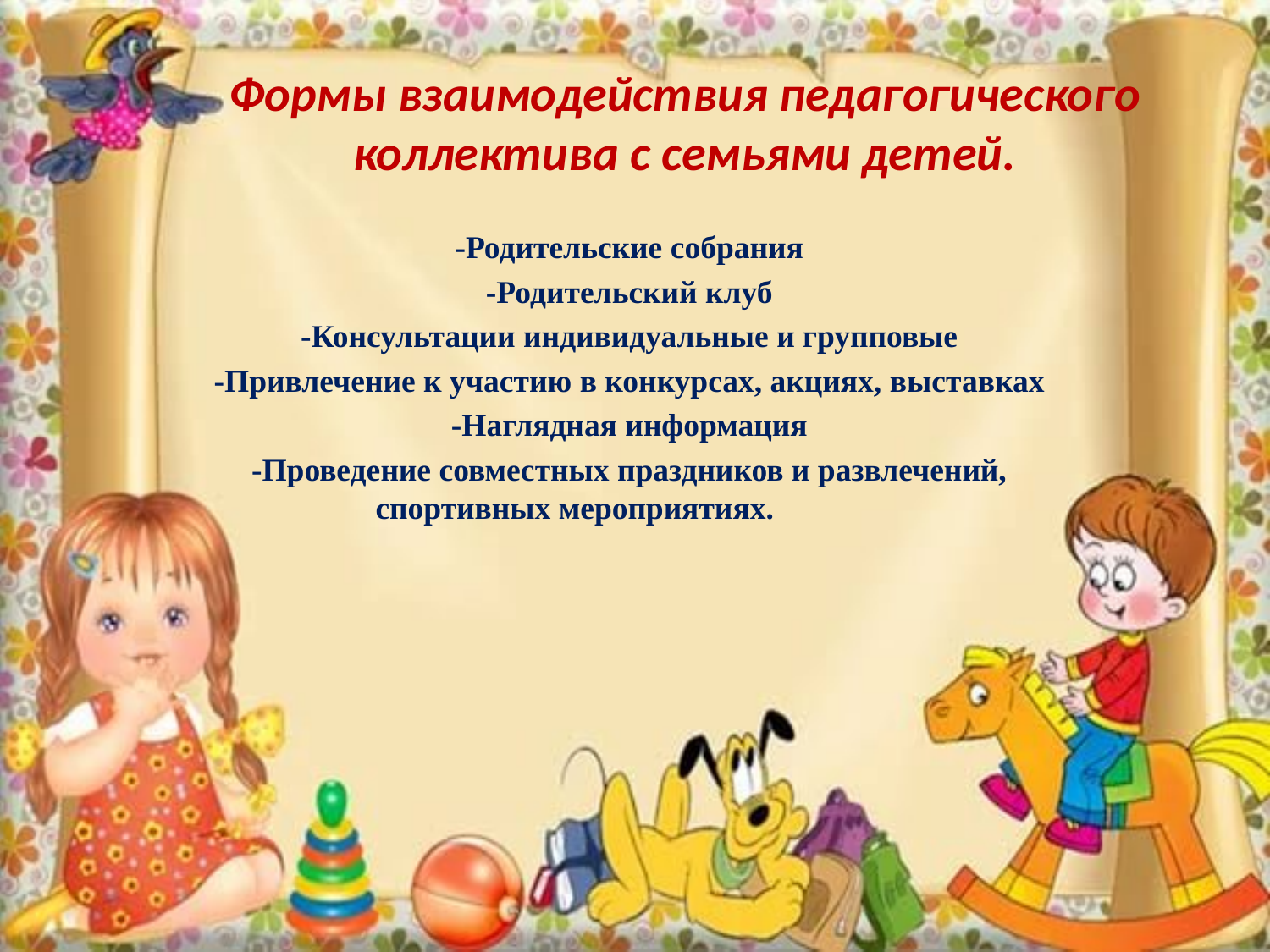

# Формы взаимодействия педагогического коллектива с семьями детей.

-Родительские собрания
-Родительский клуб
-Консультации индивидуальные и групповые
-Привлечение к участию в конкурсах, акциях, выставках
-Наглядная информация
-Проведение совместных праздников и развлечений, спортивных мероприятиях.